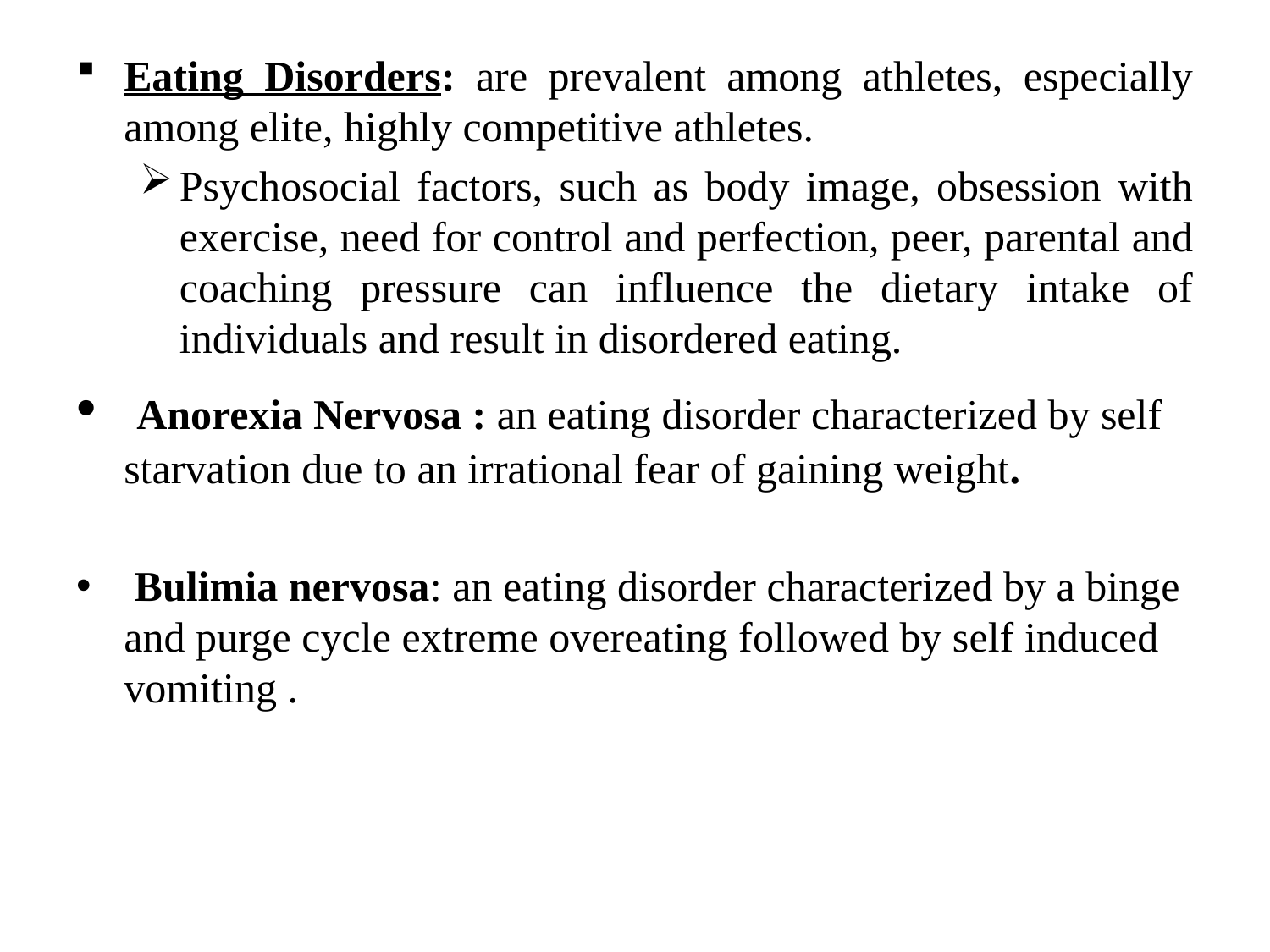

Eating Disorders: are prevalent among athletes, especially among elite, highly competitive athletes.
Psychosocial factors, such as body image, obsession with exercise, need for control and perfection, peer, parental and coaching pressure can influence the dietary intake of individuals and result in disordered eating.
 Anorexia Nervosa : an eating disorder characterized by self starvation due to an irrational fear of gaining weight.

 Bulimia nervosa: an eating disorder characterized by a binge and purge cycle extreme overeating followed by self induced vomiting .